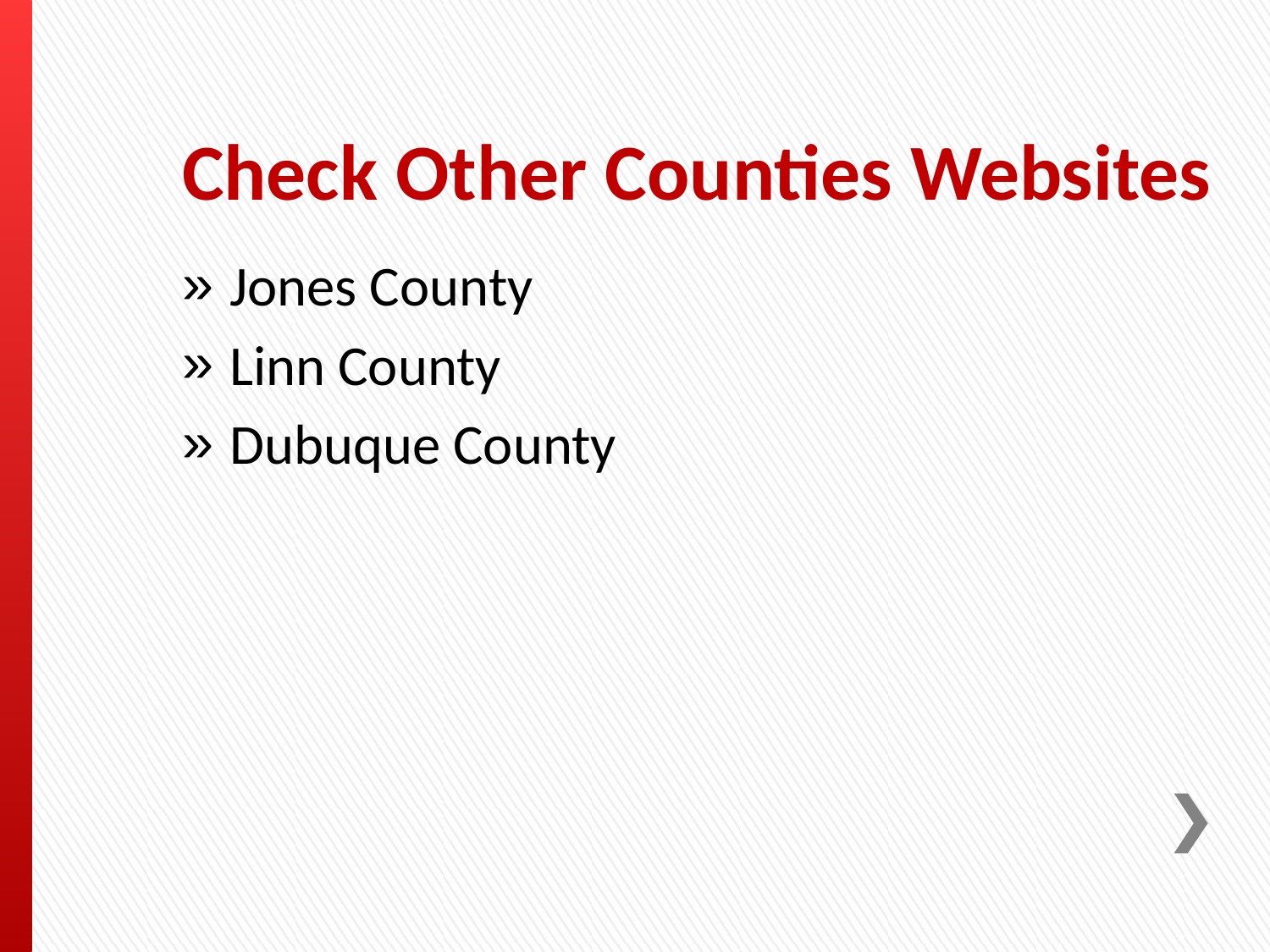

# Check Other Counties Websites
Jones County
Linn County
Dubuque County